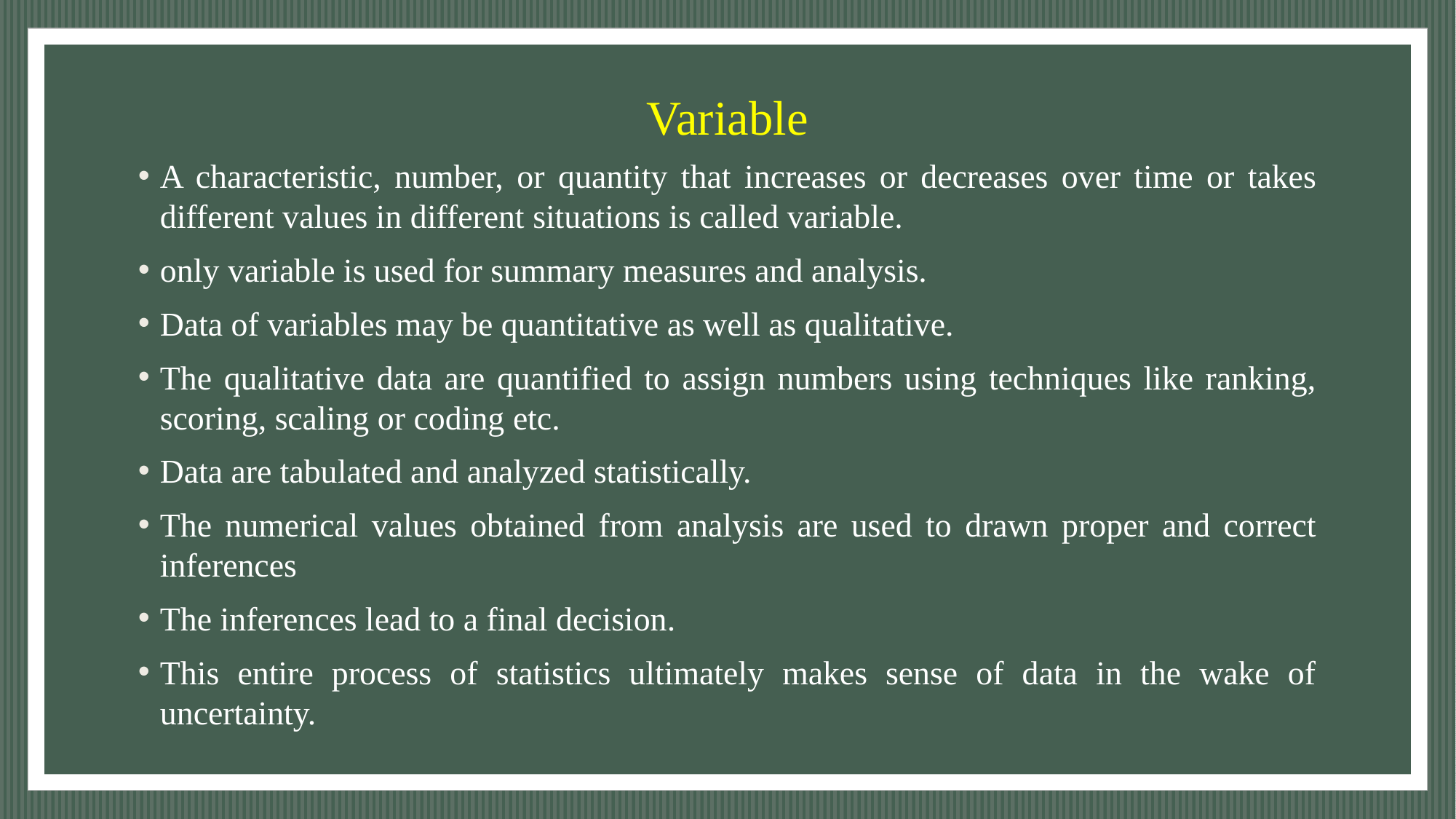

# Variable
A characteristic, number, or quantity that increases or decreases over time or takes different values in different situations is called variable.
only variable is used for summary measures and analysis.
Data of variables may be quantitative as well as qualitative.
The qualitative data are quantified to assign numbers using techniques like ranking, scoring, scaling or coding etc.
Data are tabulated and analyzed statistically.
The numerical values obtained from analysis are used to drawn proper and correct inferences
The inferences lead to a final decision.
This entire process of statistics ultimately makes sense of data in the wake of uncertainty.